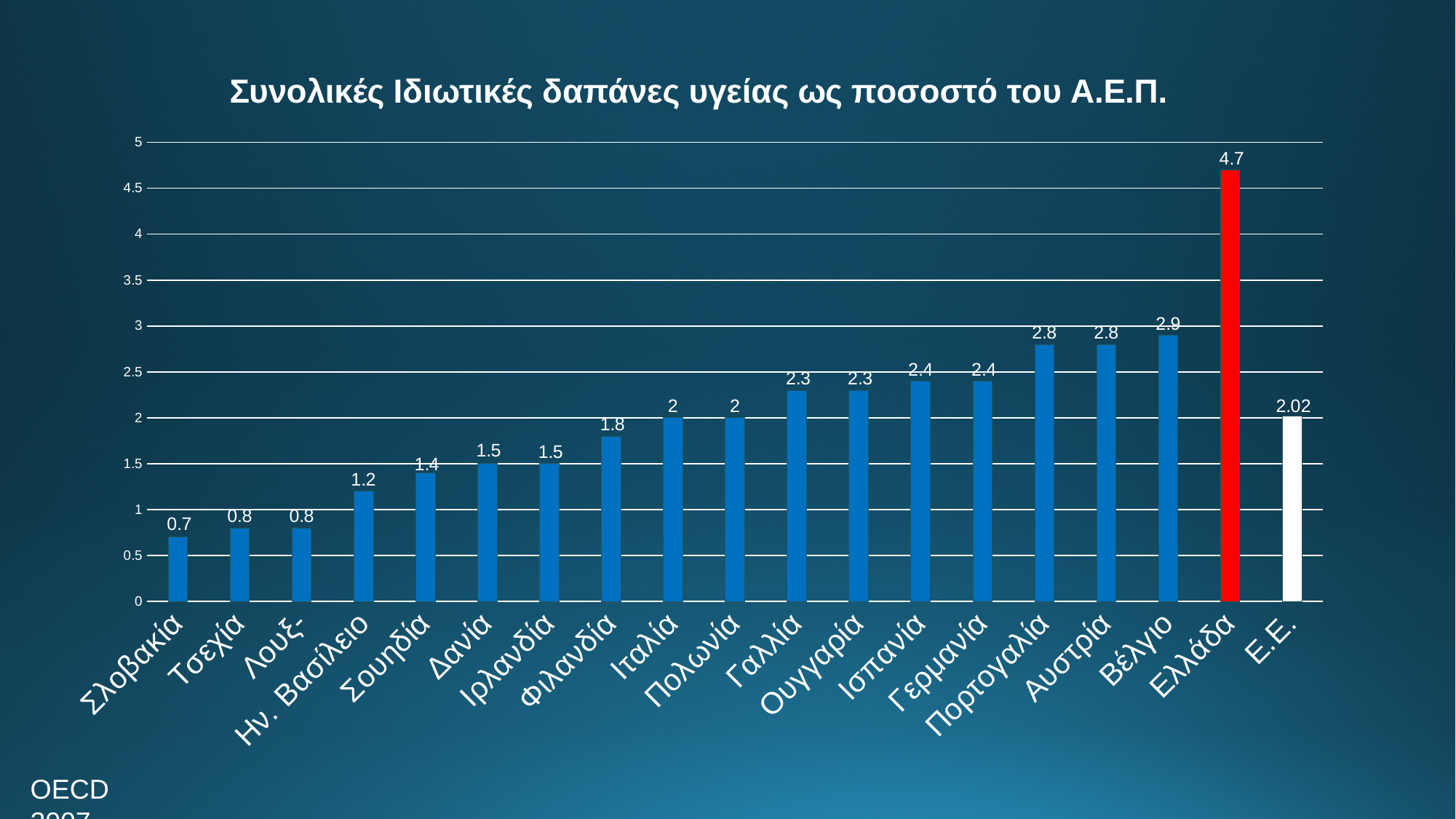

### Chart: Συνολικές Ιδιωτικές δαπάνες υγείας ως ποσοστό του Α.Ε.Π.

| Category |  |
|---|---|
| Σλοβακία | 0.7 |
| Τσεχία | 0.8 |
| Λουξ- | 0.8 |
| Ην. Βασίλειο | 1.2 |
| Σουηδία | 1.4 |
| Δανία | 1.5 |
| Ιρλανδία | 1.5 |
| Φιλανδία | 1.8 |
| Ιταλία | 2.0 |
| Πολωνία | 2.0 |
| Γαλλία | 2.3 |
| Ουγγαρία | 2.3 |
| Ισπανία | 2.4 |
| Γερμανία | 2.4 |
| Πορτογαλία | 2.8 |
| Αυστρία | 2.8 |
| Βέλγιο | 2.9 |
| Ελλάδα | 4.7 |
| Ε.Ε. | 2.02 |
OECD 2007